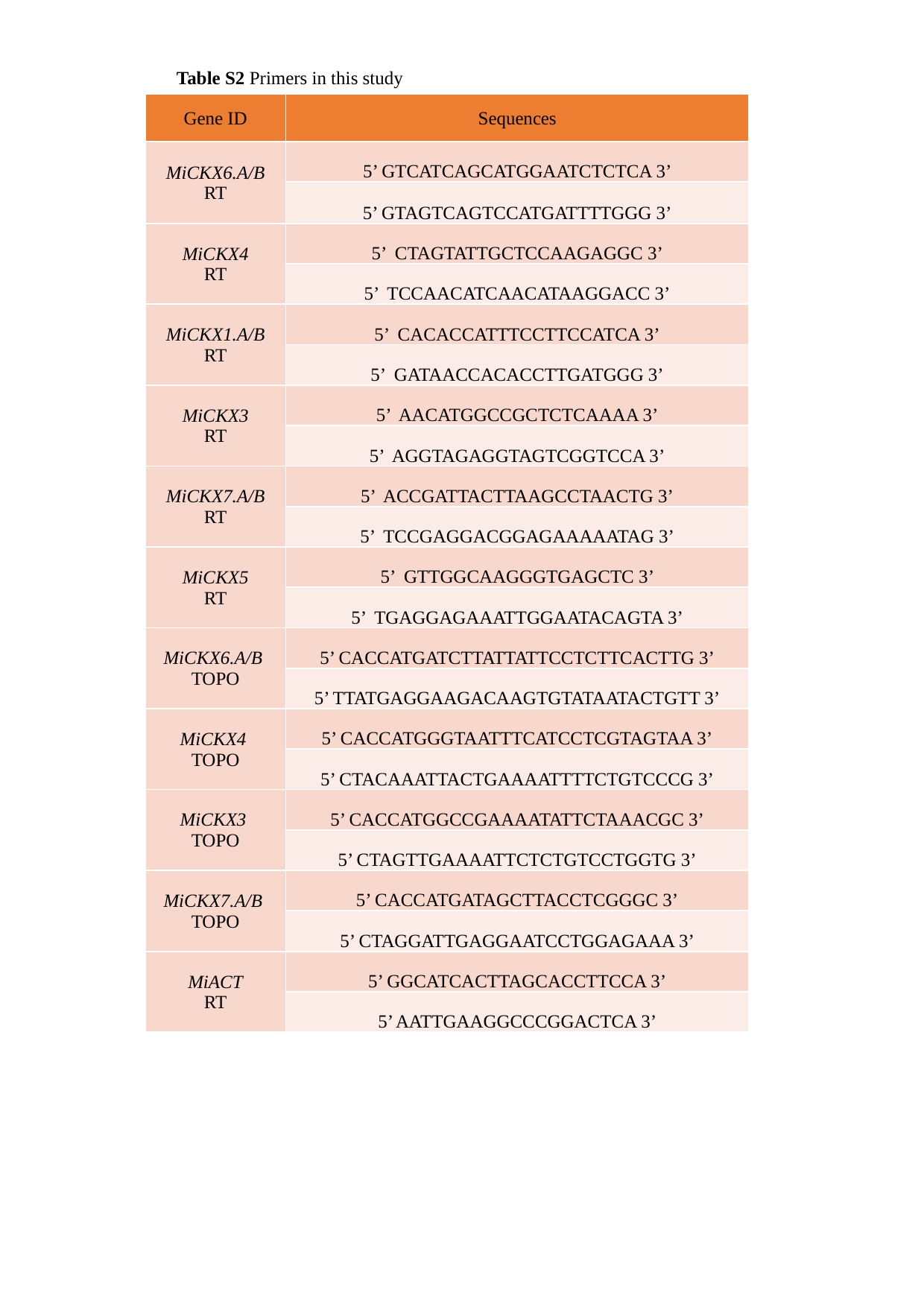

Table S2 Primers in this study
| Gene ID | Sequences |
| --- | --- |
| MiCKX6.A/B RT | 5’ GTCATCAGCATGGAATCTCTCA 3’ |
|  | 5’ GTAGTCAGTCCATGATTTTGGG 3’ |
| MiCKX4 RT | 5’ CTAGTATTGCTCCAAGAGGC 3’ |
|  | 5’ TCCAACATCAACATAAGGACC 3’ |
| MiCKX1.A/B RT | 5’ CACACCATTTCCTTCCATCA 3’ |
|  | 5’ GATAACCACACCTTGATGGG 3’ |
| MiCKX3 RT | 5’ AACATGGCCGCTCTCAAAA 3’ |
|  | 5’ AGGTAGAGGTAGTCGGTCCA 3’ |
| MiCKX7.A/B RT | 5’ ACCGATTACTTAAGCCTAACTG 3’ |
|  | 5’ TCCGAGGACGGAGAAAAATAG 3’ |
| MiCKX5 RT | 5’ GTTGGCAAGGGTGAGCTC 3’ |
|  | 5’ TGAGGAGAAATTGGAATACAGTA 3’ |
| MiCKX6.A/B TOPO | 5’ CACCATGATCTTATTATTCCTCTTCACTTG 3’ |
|  | 5’ TTATGAGGAAGACAAGTGTATAATACTGTT 3’ |
| MiCKX4 TOPO | 5’ CACCATGGGTAATTTCATCCTCGTAGTAA 3’ |
|  | 5’ CTACAAATTACTGAAAATTTTCTGTCCCG 3’ |
| MiCKX3 TOPO | 5’ CACCATGGCCGAAAATATTCTAAACGC 3’ |
|  | 5’ CTAGTTGAAAATTCTCTGTCCTGGTG 3’ |
| MiCKX7.A/B TOPO | 5’ CACCATGATAGCTTACCTCGGGC 3’ |
|  | 5’ CTAGGATTGAGGAATCCTGGAGAAA 3’ |
| MiACT RT | 5’ GGCATCACTTAGCACCTTCCA 3’ |
|  | 5’ AATTGAAGGCCCGGACTCA 3’ |